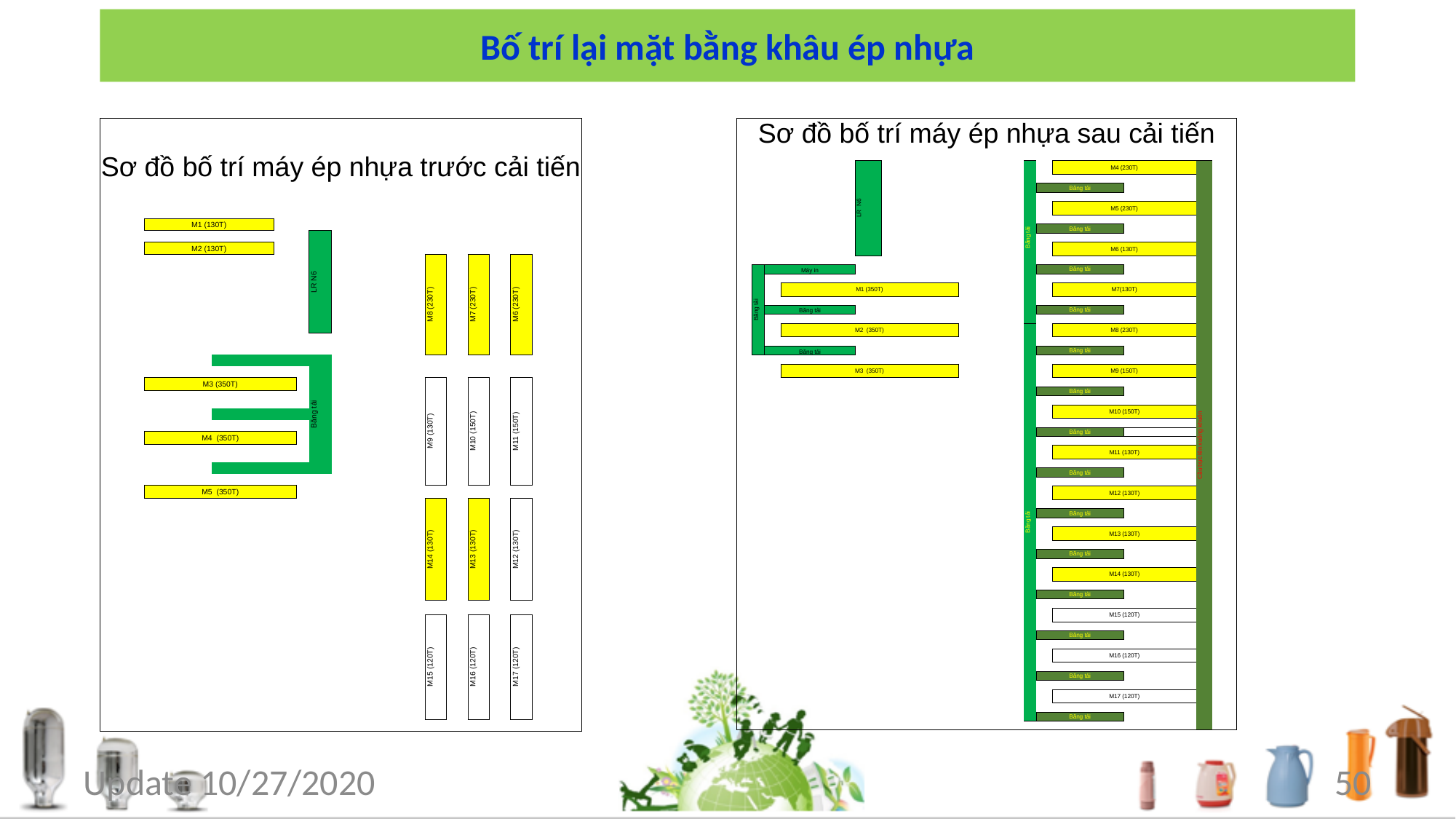

# Bố trí lại mặt bằng khâu ép nhựa

| Sơ đồ bố trí máy ép nhựa sau cải tiến |  |  |  |  |  |  |  |  |  |  |  |  |
| --- | --- | --- | --- | --- | --- | --- | --- | --- | --- | --- | --- | --- |
|  |  |  |  |  |  |  |  |  |  |  |  |  |
|  |  |  |  | LR N6 |  |  | Băng tải |  | M4 (230T) |  | Cầu trục lên xuống khuôn |  |
|  |  |  |  |  |  |  |  |  |  |  |  |  |
|  |  |  |  |  |  |  |  | Băng tải |  |  |  |  |
|  |  |  |  |  |  |  |  |  |  |  |  |  |
|  |  |  |  |  |  |  |  |  | M5 (230T) |  |  |  |
|  |  |  |  |  |  |  |  |  |  |  |  |  |
|  |  |  |  |  |  |  |  | Băng tải |  |  |  |  |
|  |  |  |  |  |  |  |  |  |  |  |  |  |
|  |  |  |  |  |  |  |  |  | M6 (130T) |  |  |  |
|  |  |  |  |  |  |  |  |  |  |  |  |  |
|  | Băng tải | Máy in |  |  |  |  |  | Băng tải |  |  |  |  |
|  |  |  |  |  |  |  |  |  |  |  |  |  |
|  |  |  | M1 (350T) |  |  |  |  |  | M7(130T) |  |  |  |
|  |  |  |  |  |  |  |  |  |  |  |  |  |
|  |  | Băng tải |  |  |  |  |  | Băng tải |  |  |  |  |
|  |  |  |  |  |  |  |  |  |  |  |  |  |
|  |  |  | M2 (350T) |  |  |  | Băng tải |  | M8 (230T) |  |  |  |
|  |  |  |  |  |  |  |  |  |  |  |  |  |
|  |  | Băng tải |  |  |  |  |  | Băng tải |  |  |  |  |
|  |  |  |  |  |  |  |  |  |  |  |  |  |
|  |  |  | M3 (350T) |  |  |  |  |  | M9 (150T) |  |  |  |
|  |  |  |  |  |  |  |  |  |  |  |  |  |
|  |  |  |  |  |  |  |  | Băng tải |  |  |  |  |
|  |  |  |  |  |  |  |  |  |  |  |  |  |
|  |  |  |  |  |  |  |  |  | M10 (150T) |  |  |  |
|  |  |  |  |  |  |  |  |  |  |  |  |  |
|  |  |  |  |  |  |  |  | Băng tải |  |  |  |  |
|  |  |  |  |  |  |  |  |  |  |  |  |  |
|  |  |  |  |  |  |  |  |  | M11 (130T) |  |  |  |
|  |  |  |  |  |  |  |  |  |  |  |  |  |
|  |  |  |  |  |  |  |  | Băng tải |  |  |  |  |
|  |  |  |  |  |  |  |  |  |  |  |  |  |
|  |  |  |  |  |  |  |  |  | M12 (130T) |  |  |  |
|  |  |  |  |  |  |  |  |  |  |  |  |  |
|  |  |  |  |  |  |  |  | Băng tải |  |  |  |  |
|  |  |  |  |  |  |  |  |  |  |  |  |  |
|  |  |  |  |  |  |  |  |  | M13 (130T) |  |  |  |
|  |  |  |  |  |  |  |  |  |  |  |  |  |
|  |  |  |  |  |  |  |  | Băng tải |  |  |  |  |
|  |  |  |  |  |  |  |  |  |  |  |  |  |
|  |  |  |  |  |  |  |  |  | M14 (130T) |  |  |  |
|  |  |  |  |  |  |  |  |  |  |  |  |  |
|  |  |  |  |  |  |  |  | Băng tải |  |  |  |  |
|  |  |  |  |  |  |  |  |  |  |  |  |  |
|  |  |  |  |  |  |  |  |  | M15 (120T) |  |  |  |
|  |  |  |  |  |  |  |  |  |  |  |  |  |
|  |  |  |  |  |  |  |  | Băng tải |  |  |  |  |
|  |  |  |  |  |  |  |  |  |  |  |  |  |
|  |  |  |  |  |  |  |  |  | M16 (120T) |  |  |  |
|  |  |  |  |  |  |  |  |  |  |  |  |  |
|  |  |  |  |  |  |  |  | Băng tải |  |  |  |  |
|  |  |  |  |  |  |  |  |  |  |  |  |  |
|  |  |  |  |  |  |  |  |  | M17 (120T) |  |  |  |
|  |  |  |  |  |  |  |  |  |  |  |  |  |
|  |  |  |  |  |  |  |  | Băng tải |  |  |  |  |
|  |  |  |  |  |  |  |  |  |  |  |  |  |
|  |  |  |  |  |  |  |  |  |  |  |  |  |  |  |  |  |  |  |
| --- | --- | --- | --- | --- | --- | --- | --- | --- | --- | --- | --- | --- | --- | --- | --- | --- | --- | --- |
| Sơ đồ bố trí máy ép nhựa trước cải tiến |  |  |  |  |  |  |  |  |  |  |  |  |  |  |  |  |  |  |
|  |  |  |  |  |  |  |  |  |  |  |  |  |  |  |  |  |  |  |
|  |  |  |  |  |  |  |  |  |  |  |  |  |  |  |  |  |  |  |
|  | M1 (130T) |  |  |  |  |  |  |  |  |  |  |  |  |  |  |  |  |  |
|  |  |  |  |  |  |  | LR N6 |  |  |  |  |  |  |  |  |  |  |  |
|  | M2 (130T) |  |  |  |  |  |  |  |  |  |  |  |  |  |  |  |  |  |
|  |  |  |  |  |  |  |  |  |  |  |  | M8 (230T) |  | M7 (230T) |  | M6 (230T) |  |  |
|  |  |  |  |  |  |  |  |  |  |  |  |  |  |  |  |  |  |  |
|  |  |  |  |  |  |  |  |  |  |  |  |  |  |  |  |  |  |  |
|  |  |  |  |  |  |  |  |  |  |  |  |  |  |  |  |  |  |  |
|  |  |  |  |  |  |  |  |  |  |  |  |  |  |  |  |  |  |  |
|  |  |  |  |  |  |  | Băng tải |  |  |  |  |  |  |  |  |  |  |  |
|  |  |  |  |  |  |  |  |  |  |  |  |  |  |  |  |  |  |  |
|  | M3 (350T) |  |  |  |  |  |  |  |  |  |  | M9 (130T) |  | M10 (150T) |  | M11 (150T) |  |  |
|  |  |  |  |  |  |  |  |  |  |  |  |  |  |  |  |  |  |  |
|  |  |  |  |  |  |  |  |  |  |  |  |  |  |  |  |  |  |  |
|  |  |  |  |  |  |  |  |  |  |  |  |  |  |  |  |  |  |  |
|  | M4 (350T) |  |  |  |  |  |  |  |  |  |  |  |  |  |  |  |  |  |
|  |  |  |  |  |  |  |  |  |  |  |  |  |  |  |  |  |  |  |
|  |  |  |  |  |  |  |  |  |  |  |  |  |  |  |  |  |  |  |
|  |  |  |  |  |  |  |  |  |  |  |  |  |  |  |  |  |  |  |
|  | M5 (350T) |  |  |  |  |  |  |  |  |  |  |  |  |  |  |  |  |  |
|  |  |  |  |  |  |  |  |  |  |  |  | M14 (130T) |  | M13 (130T) |  | M12 (130T) |  |  |
|  |  |  |  |  |  |  |  |  |  |  |  |  |  |  |  |  |  |  |
|  |  |  |  |  |  |  |  |  |  |  |  |  |  |  |  |  |  |  |
|  |  |  |  |  |  |  |  |  |  |  |  |  |  |  |  |  |  |  |
|  |  |  |  |  |  |  |  |  |  |  |  |  |  |  |  |  |  |  |
|  |  |  |  |  |  |  |  |  |  |  |  | M15 (120T) |  | M16 (120T) |  | M17 (120T) |  |  |
|  |  |  |  |  |  |  |  |  |  |  |  |  |  |  |  |  |  |  |
|  |  |  |  |  |  |  |  |  |  |  |  |  |  |  |  |  |  |  |
|  |  |  |  |  |  |  |  |  |  |  |  |  |  |  |  |  |  |  |
|  |  |  |  |  |  |  |  |  |  |  |  |  |  |  |  |  |  |  |
Update 10/27/2020
50